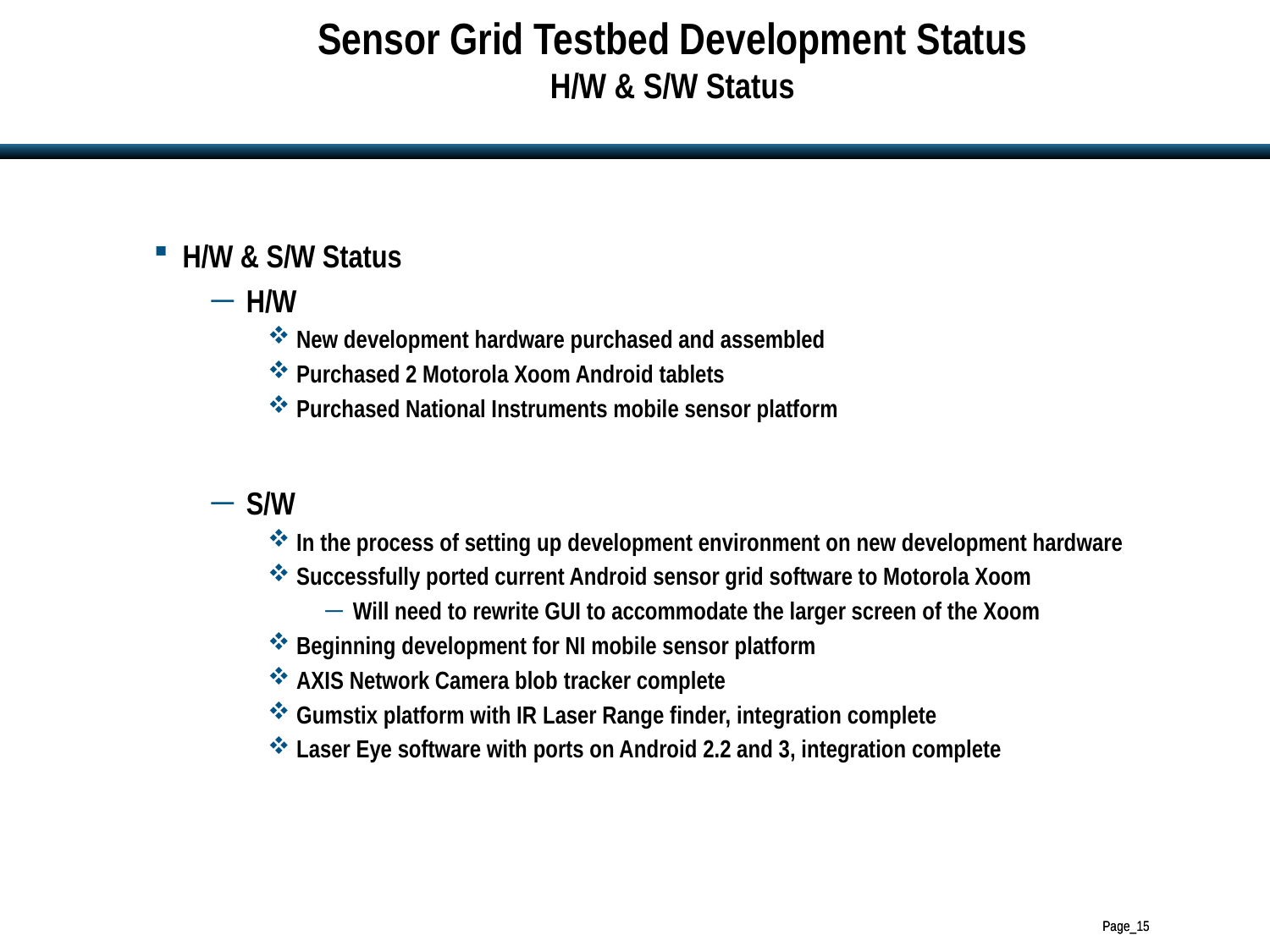

# Sensor Grid Testbed Development Status H/W & S/W Status

H/W & S/W Status
H/W
New development hardware purchased and assembled
Purchased 2 Motorola Xoom Android tablets
Purchased National Instruments mobile sensor platform

S/W
In the process of setting up development environment on new development hardware
Successfully ported current Android sensor grid software to Motorola Xoom
Will need to rewrite GUI to accommodate the larger screen of the Xoom
Beginning development for NI mobile sensor platform
AXIS Network Camera blob tracker complete
Gumstix platform with IR Laser Range finder, integration complete
Laser Eye software with ports on Android 2.2 and 3, integration complete